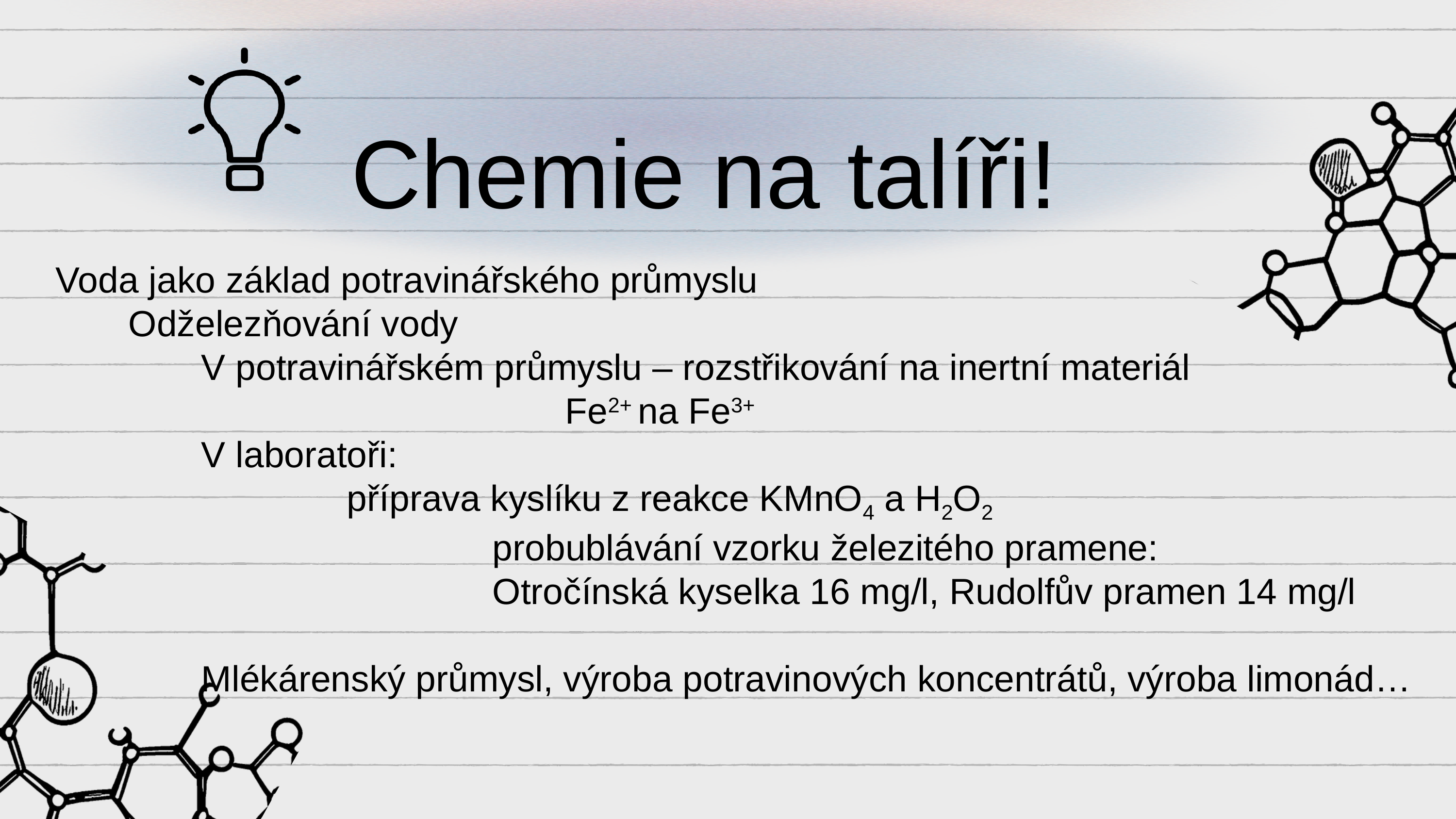

Chemie na talíři!
Voda jako základ potravinářského průmyslu
	Odželezňování vody
		V potravinářském průmyslu – rozstřikování na inertní materiál
							Fe2+ na Fe3+
		V laboratoři:
				příprava kyslíku z reakce KMnO4 a H2O2
						probublávání vzorku železitého pramene:
 						Otročínská kyselka 16 mg/l, Rudolfův pramen 14 mg/l

		Mlékárenský průmysl, výroba potravinových koncentrátů, výroba limonád…